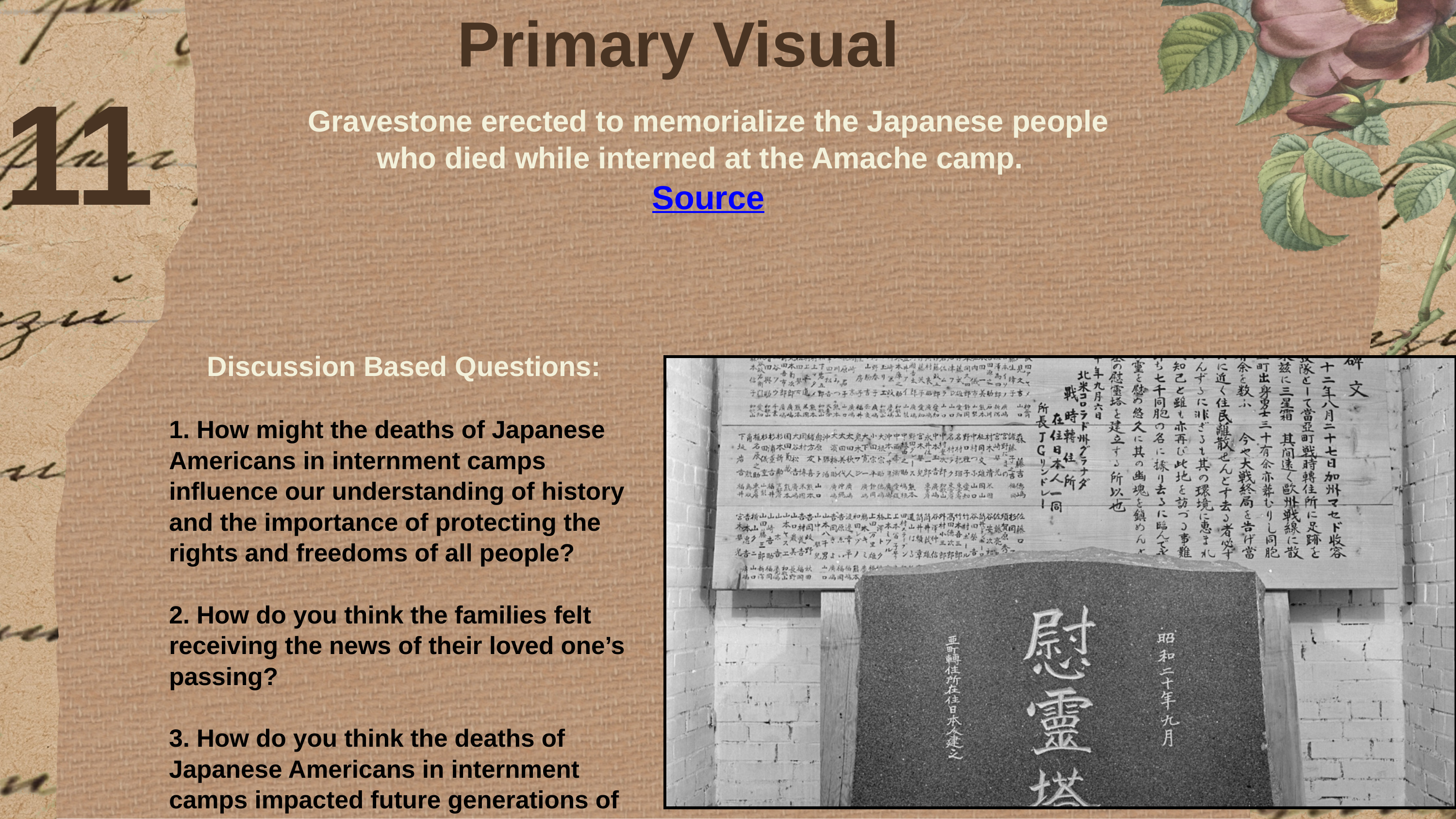

Primary Visual

11
Gravestone erected to memorialize the Japanese people who died while interned at the Amache camp.
Source

Discussion Based Questions:

1. How might the deaths of Japanese Americans in internment camps influence our understanding of history and the importance of protecting the rights and freedoms of all people?

2. How do you think the families felt receiving the news of their loved one’s passing?

3. How do you think the deaths of Japanese Americans in internment camps impacted future generations of Japanese Americans and their understanding of their own history?